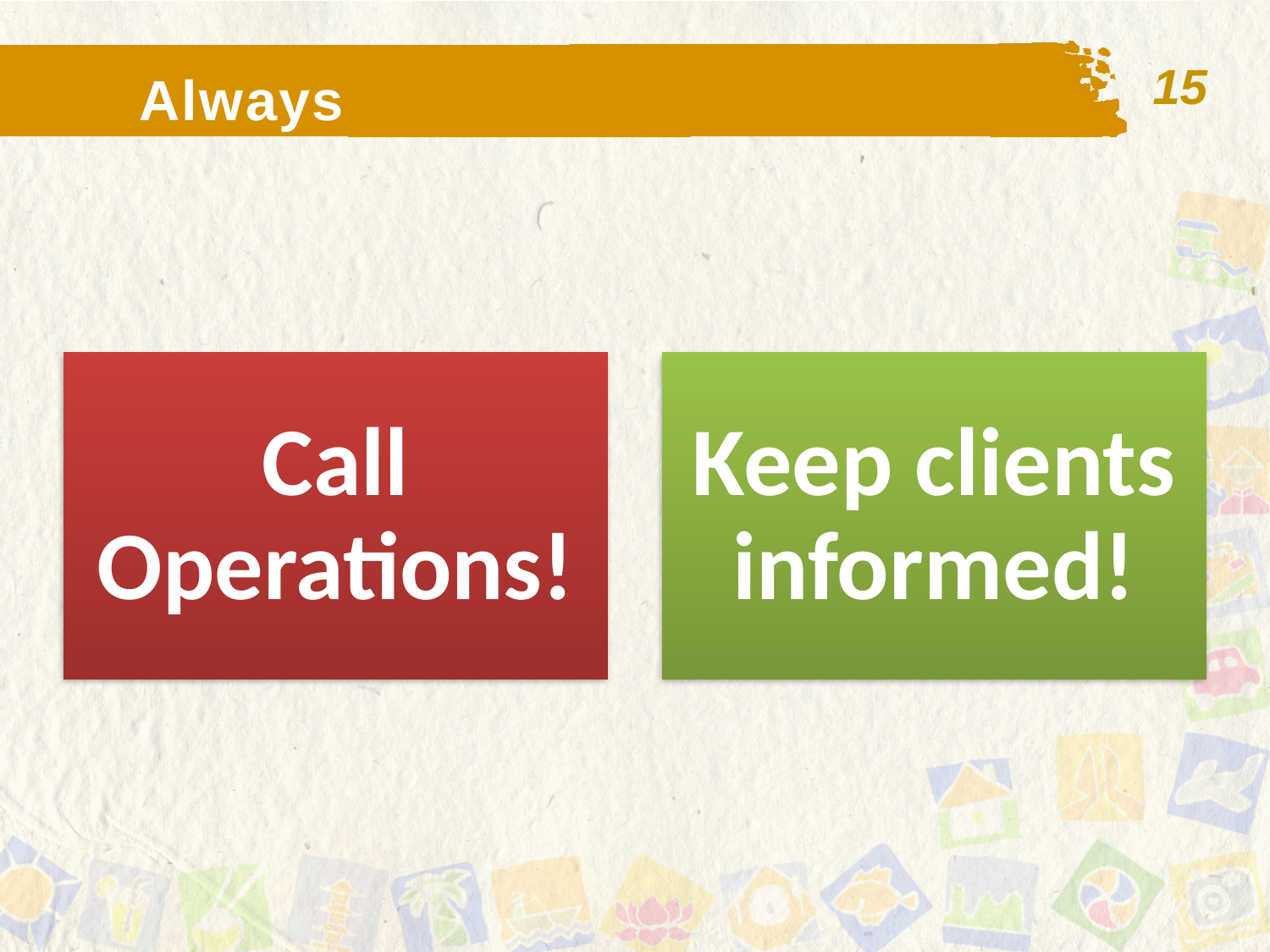

15
Always
Call Operations!
Keep clients informed!